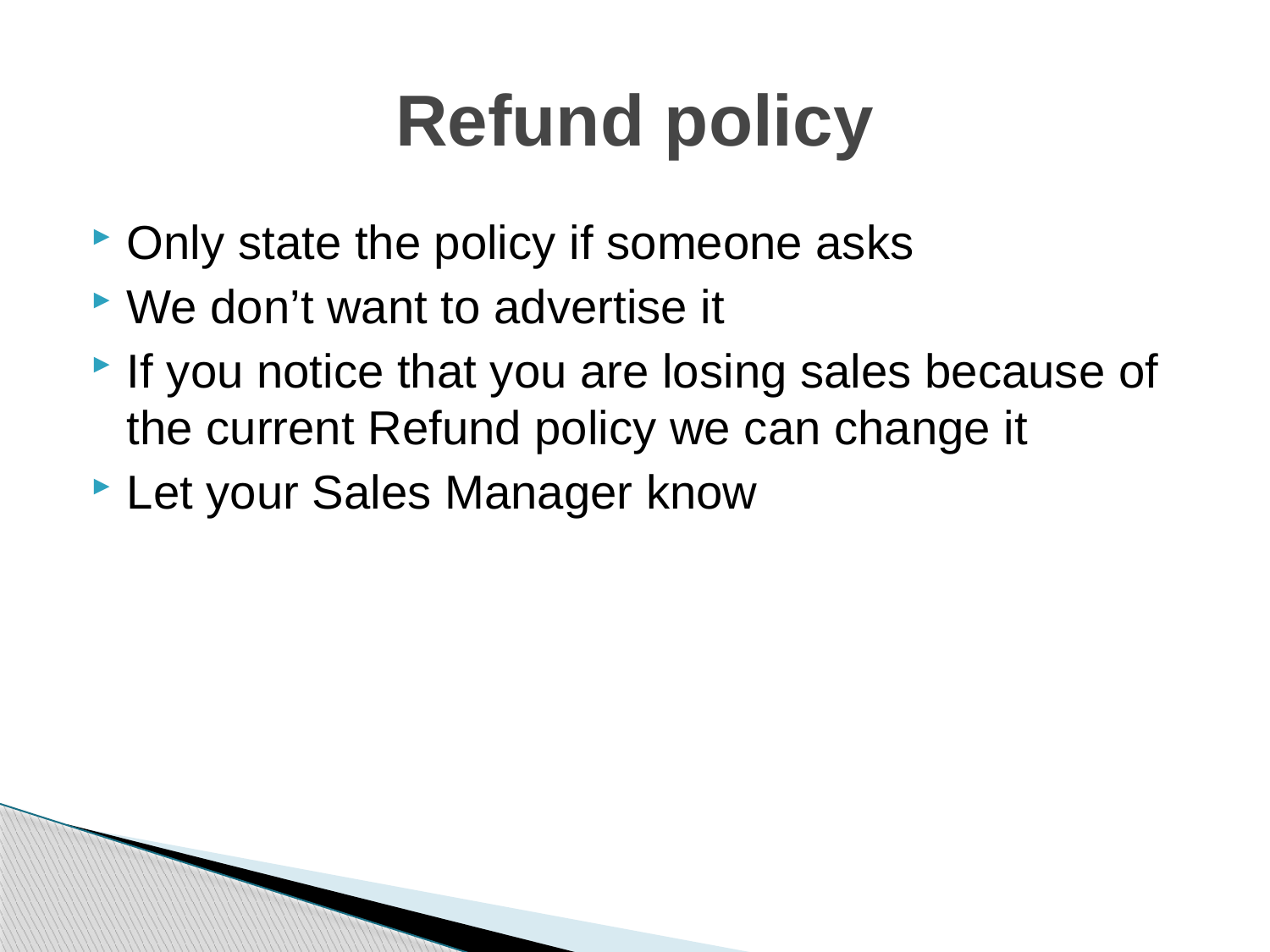

# Refund policy
Only state the policy if someone asks
We don’t want to advertise it
If you notice that you are losing sales because of the current Refund policy we can change it
Let your Sales Manager know